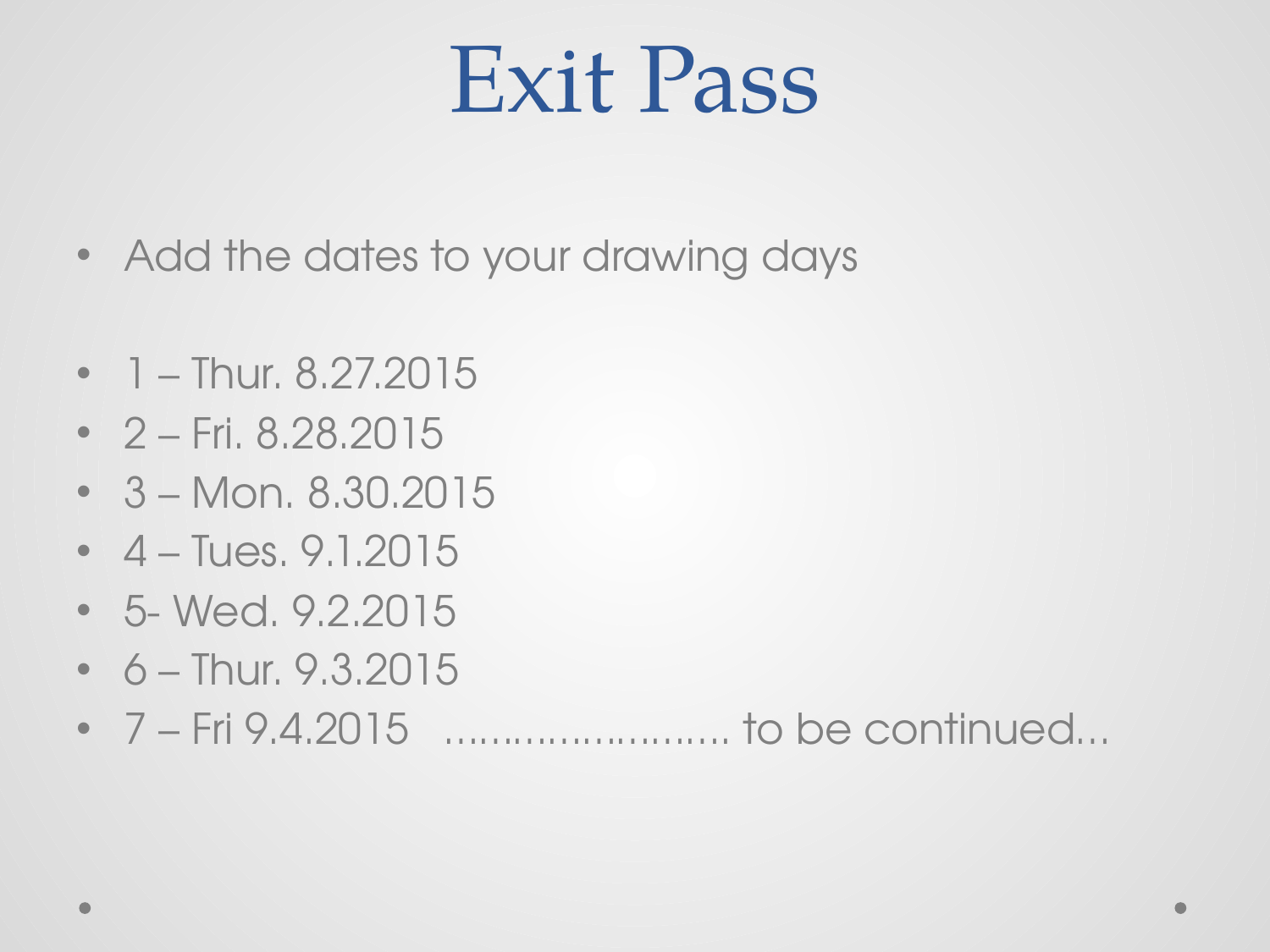

# Exit Pass
Add the dates to your drawing days

1 – Thur. 8.27.2015
2 – Fri. 8.28.2015
3 – Mon. 8.30.2015
4 – Tues. 9.1.2015
5- Wed. 9.2.2015
6 – Thur. 9.3.2015
7 – Fri 9.4.2015   ……………………. to be continued…